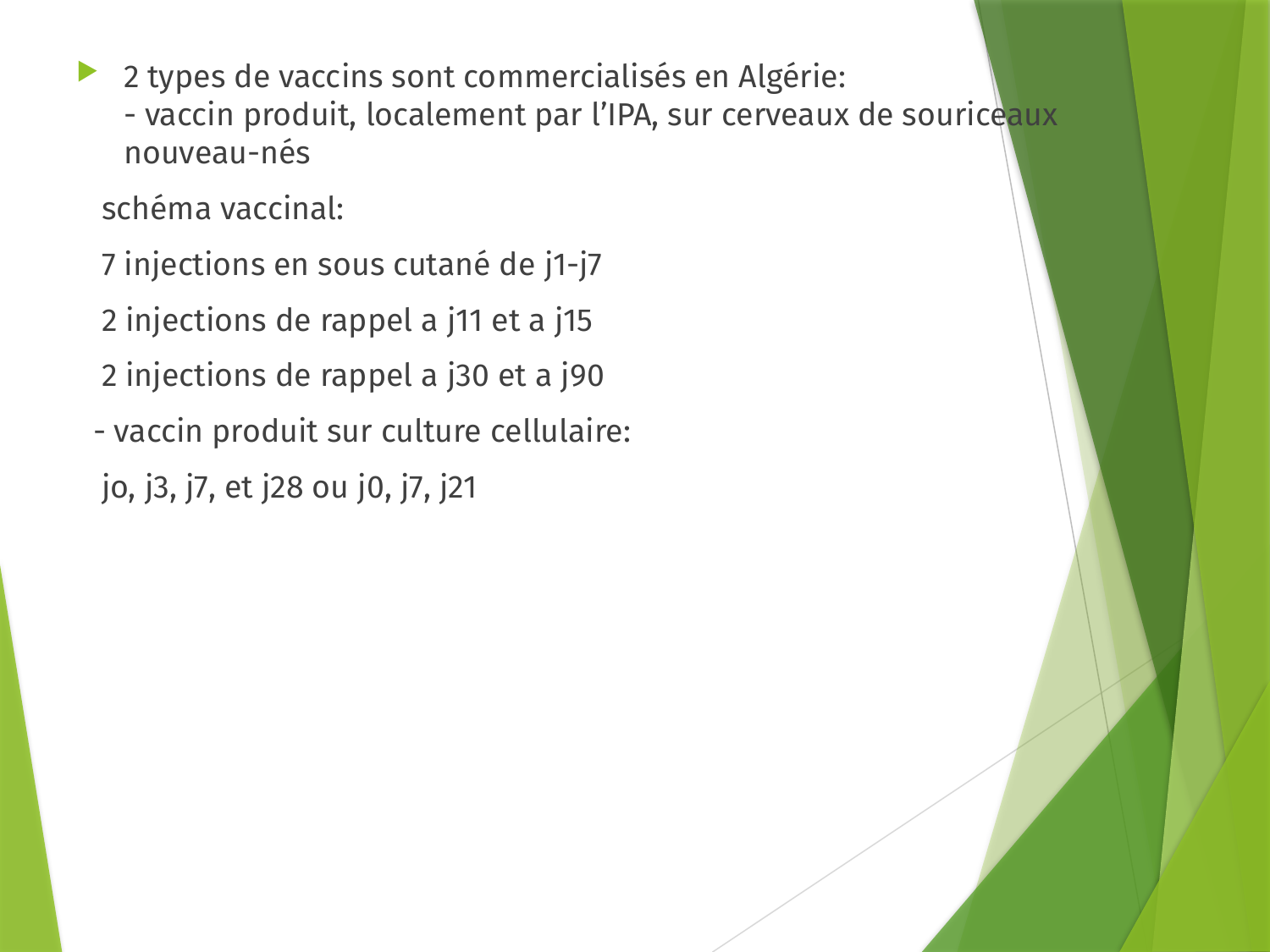

2 types de vaccins sont commercialisés en Algérie:
- vaccin produit, localement par l’IPA, sur cerveaux de souriceaux nouveau-nés
   schéma vaccinal:
   7 injections en sous cutané de j1-j7
   2 injections de rappel a j11 et a j15
   2 injections de rappel a j30 et a j90
  - vaccin produit sur culture cellulaire:
   jo, j3, j7, et j28 ou j0, j7, j21